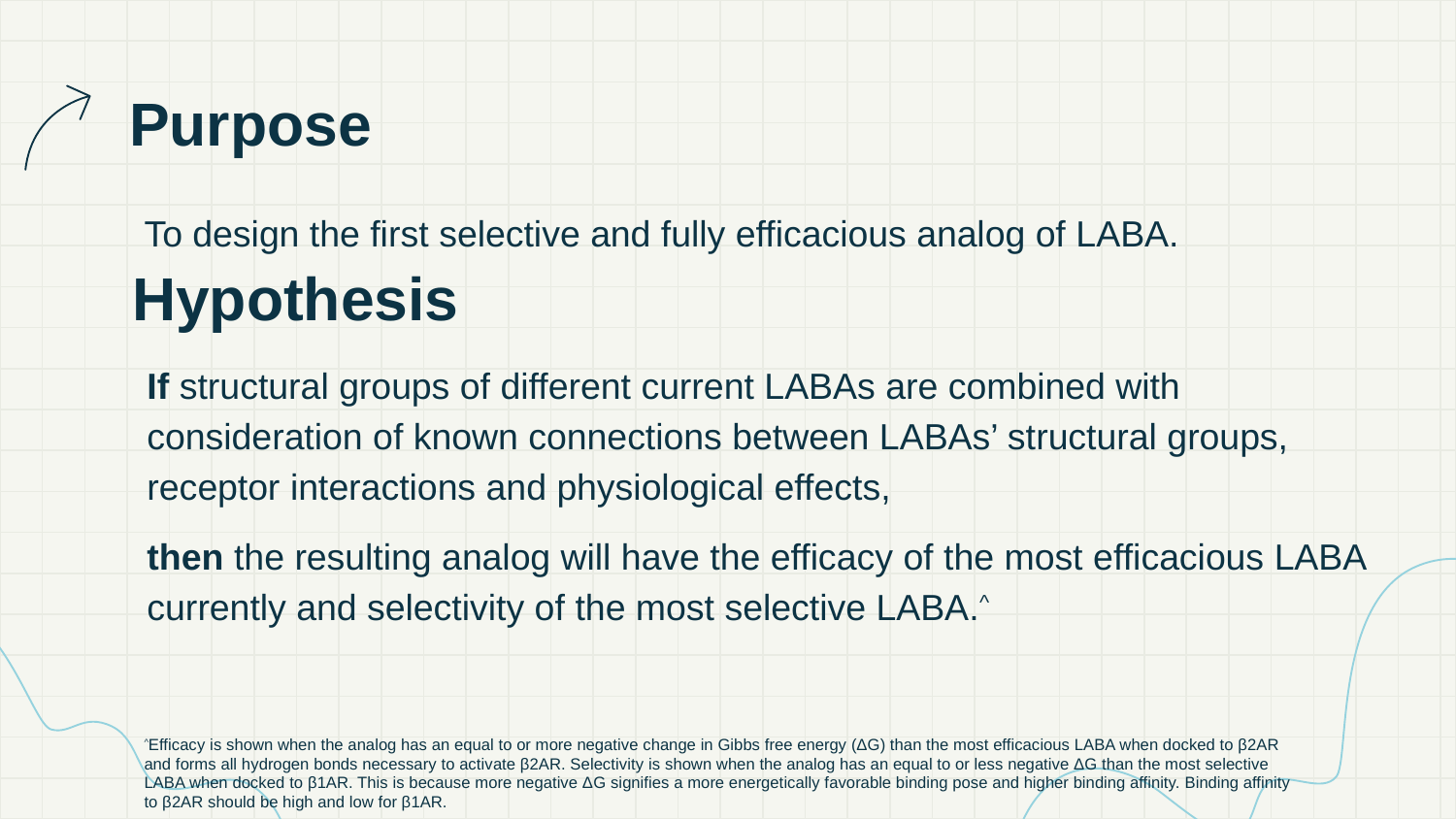

# Purpose
To design the first selective and fully efficacious analog of LABA.

Hypothesis
If structural groups of different current LABAs are combined with consideration of known connections between LABAs’ structural groups, receptor interactions and physiological effects,
then the resulting analog will have the efficacy of the most efficacious LABA currently and selectivity of the most selective LABA.^
^Efficacy is shown when the analog has an equal to or more negative change in Gibbs free energy (ΔG) than the most efficacious LABA when docked to β2AR and forms all hydrogen bonds necessary to activate β2AR. Selectivity is shown when the analog has an equal to or less negative ΔG than the most selective LABA when docked to β1AR. This is because more negative ΔG signifies a more energetically favorable binding pose and higher binding affinity. Binding affinity to β2AR should be high and low for β1AR.